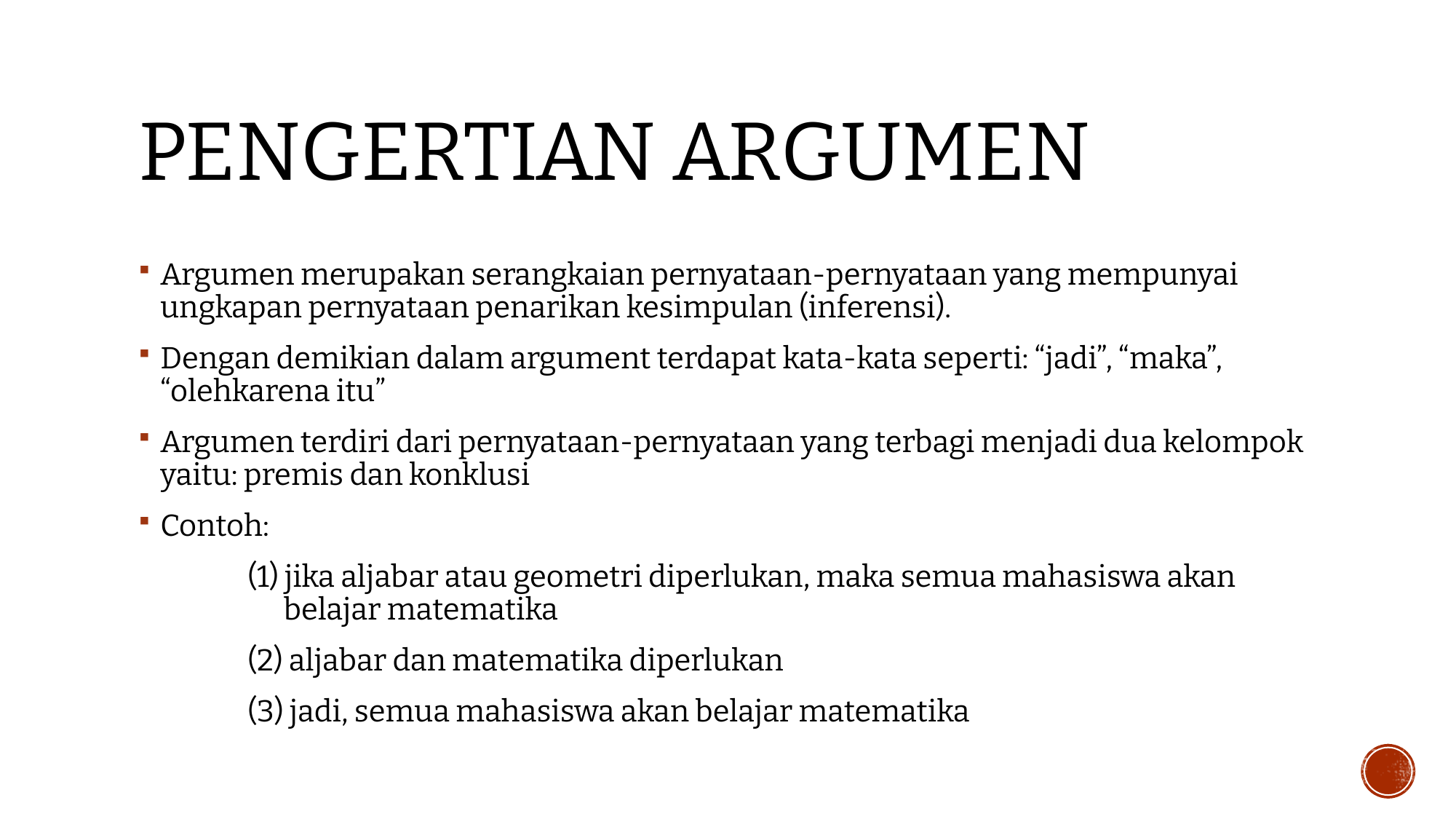

# Pengertian argumen
Argumen merupakan serangkaian pernyataan-pernyataan yang mempunyai ungkapan pernyataan penarikan kesimpulan (inferensi).
Dengan demikian dalam argument terdapat kata-kata seperti: “jadi”, “maka”, “olehkarena itu”
Argumen terdiri dari pernyataan-pernyataan yang terbagi menjadi dua kelompok yaitu: premis dan konklusi
Contoh:
	(1) jika aljabar atau geometri diperlukan, maka semua mahasiswa akan  	      belajar matematika
	(2) aljabar dan matematika diperlukan
	(3) jadi, semua mahasiswa akan belajar matematika